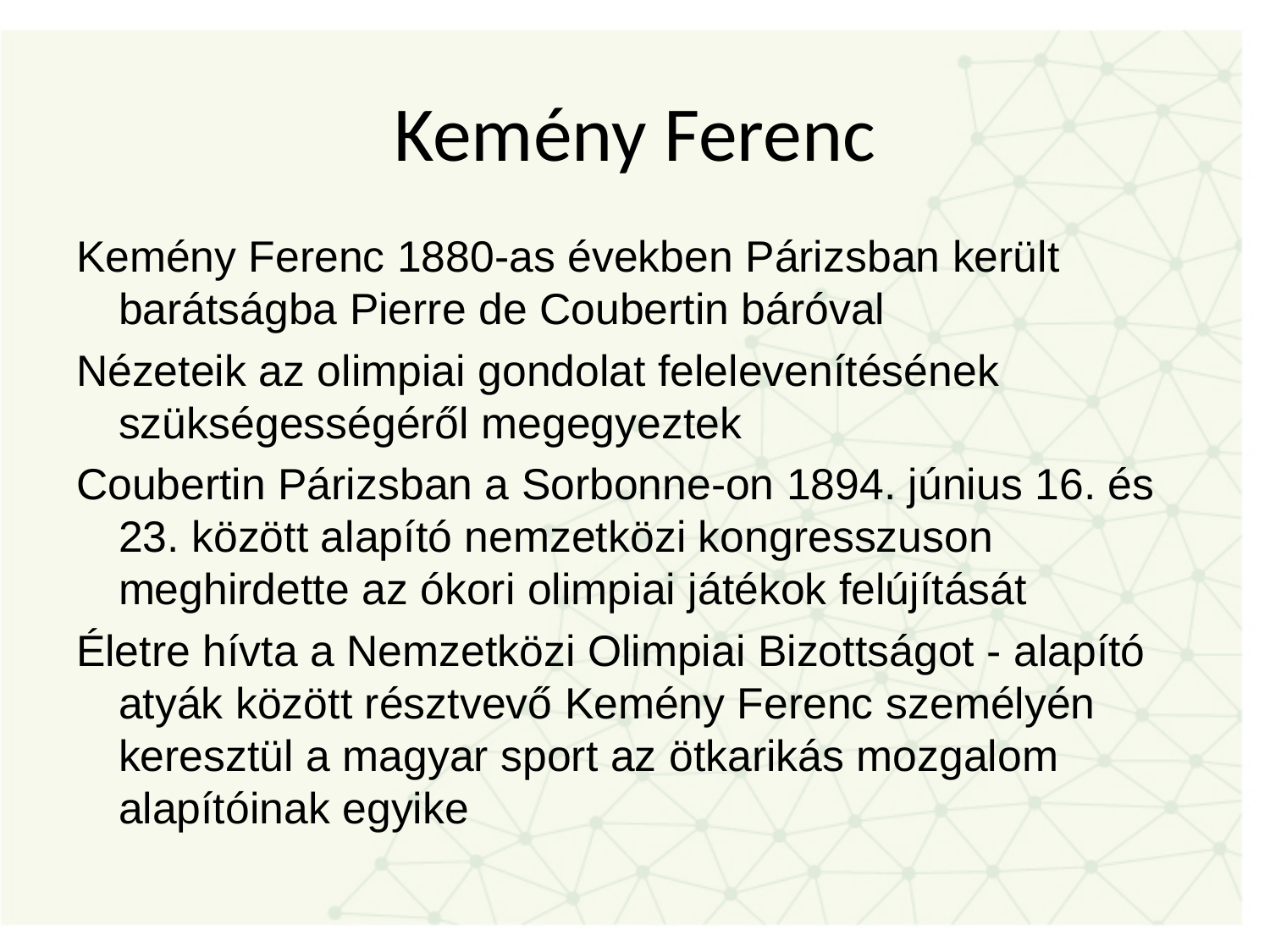

# Kemény Ferenc
Kemény Ferenc 1880-as években Párizsban került barátságba Pierre de Coubertin báróval
Nézeteik az olimpiai gondolat felelevenítésének szükségességéről megegyeztek
Coubertin Párizsban a Sorbonne-on 1894. június 16. és 23. között alapító nemzetközi kongresszuson meghirdette az ókori olimpiai játékok felújítását
Életre hívta a Nemzetközi Olimpiai Bizottságot - alapító atyák között résztvevő Kemény Ferenc személyén keresztül a magyar sport az ötkarikás mozgalom alapítóinak egyike